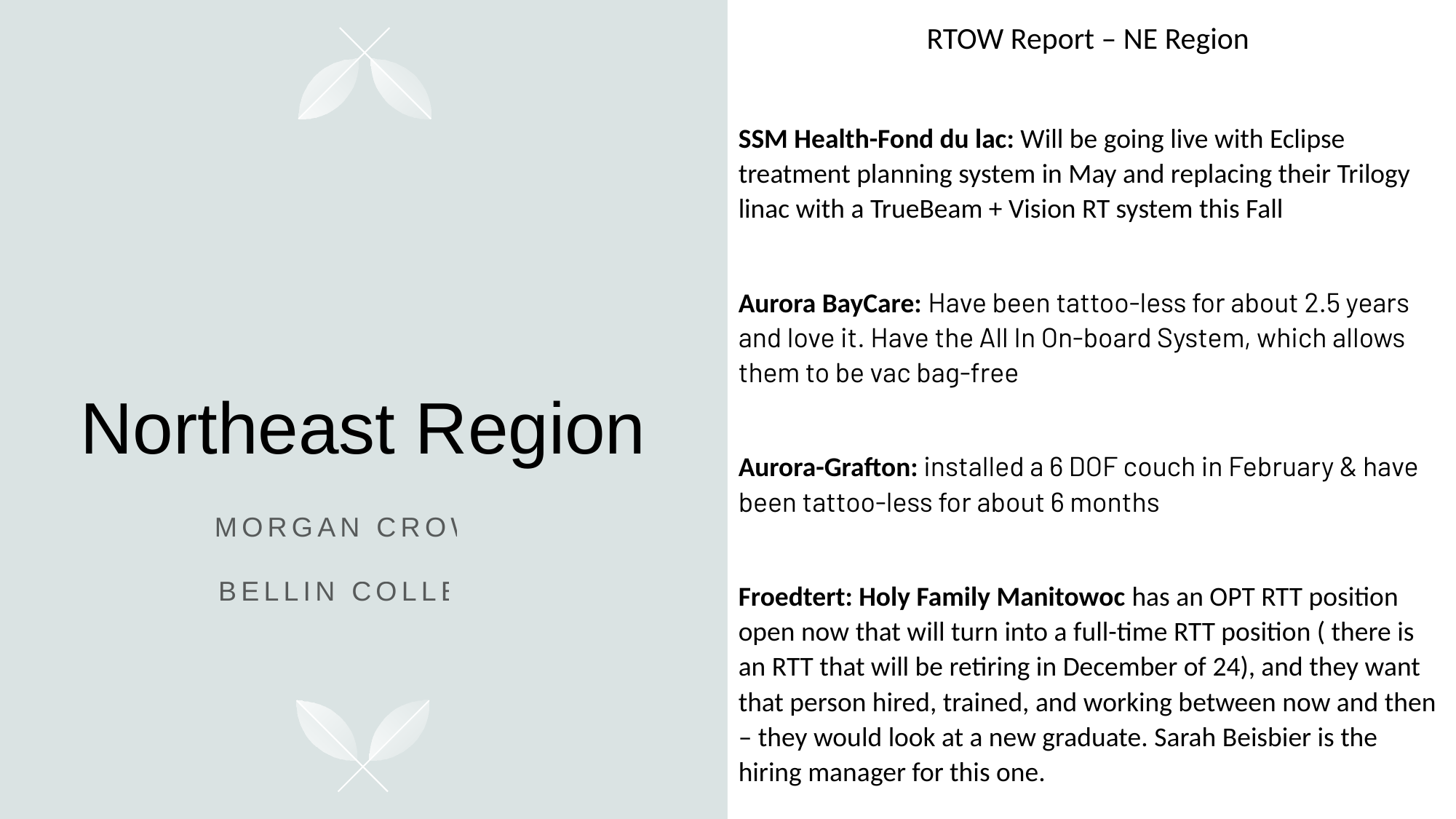

RTOW Report – NE Region

SSM Health-Fond du lac: Will be going live with Eclipse treatment planning system in May and replacing their Trilogy linac with a TrueBeam + Vision RT system this Fall

Aurora BayCare: Have been tattoo-less for about 2.5 years and love it. Have the All In On-board System, which allows them to be vac bag-free

Aurora-Grafton: installed a 6 DOF couch in February & have been tattoo-less for about 6 months

Froedtert: Holy Family Manitowoc has an OPT RTT position open now that will turn into a full-time RTT position ( there is an RTT that will be retiring in December of 24), and they want that person hired, trained, and working between now and then – they would look at a new graduate. Sarah Beisbier is the hiring manager for this one.

# Northeast Region
Morgan Crowie
Bellin College